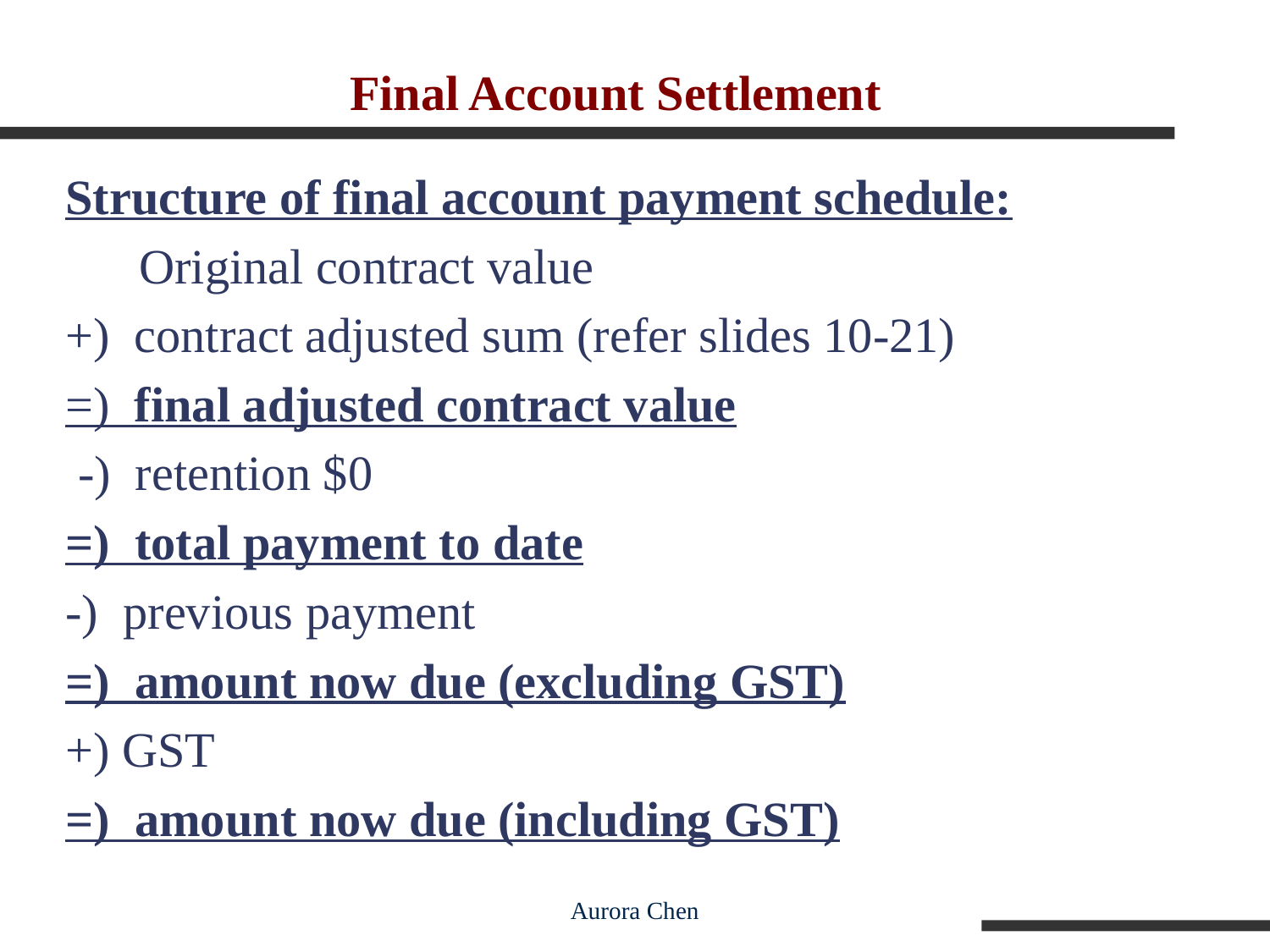

# Final Account Settlement
Structure of final account payment schedule:
      Original contract value
+)  contract adjusted sum (refer slides 10-21)
=)  final adjusted contract value
 -)  retention $0
=)  total payment to date
-)  previous payment
=)  amount now due (excluding GST)
+) GST
=)  amount now due (including GST)
Aurora Chen